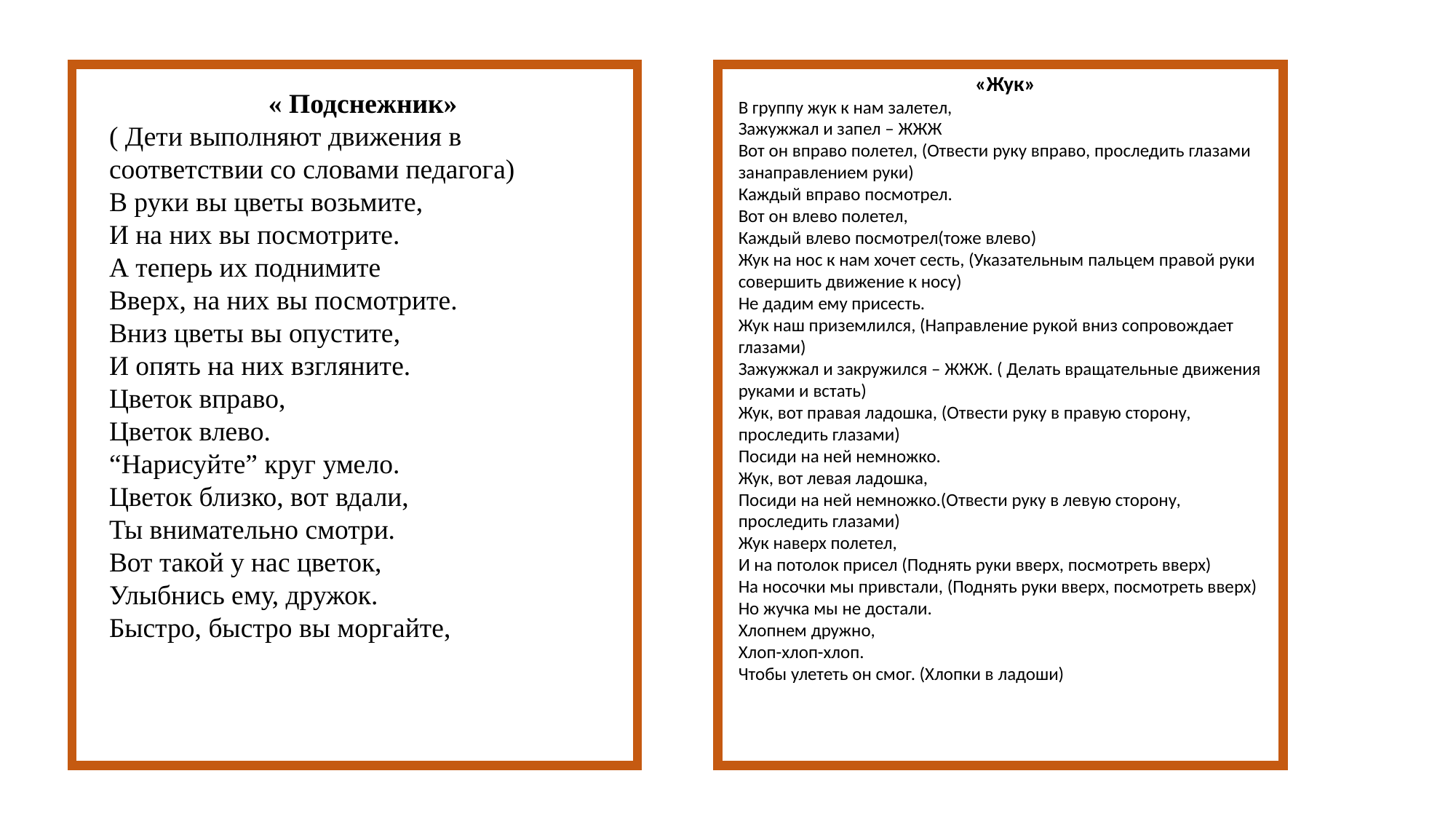

«Жук»
В группу жук к нам залетел,
Зажужжал и запел – ЖЖЖ
Вот он вправо полетел, (Отвести руку вправо, проследить глазами занаправлением руки)
Каждый вправо посмотрел.
Вот он влево полетел,
Каждый влево посмотрел(тоже влево)
Жук на нос к нам хочет сесть, (Указательным пальцем правой руки
совершить движение к носу)
Не дадим ему присесть.
Жук наш приземлился, (Направление рукой вниз сопровождает глазами)
Зажужжал и закружился – ЖЖЖ. ( Делать вращательные движения руками и встать)
Жук, вот правая ладошка, (Отвести руку в правую сторону, проследить глазами)
Посиди на ней немножко.
Жук, вот левая ладошка,
Посиди на ней немножко.(Отвести руку в левую сторону, проследить глазами)
Жук наверх полетел,
И на потолок присел (Поднять руки вверх, посмотреть вверх)
На носочки мы привстали, (Поднять руки вверх, посмотреть вверх)
Но жучка мы не достали.
Хлопнем дружно,
Хлоп-хлоп-хлоп.
Чтобы улететь он смог. (Хлопки в ладоши)
« Подснежник»
( Дети выполняют движения в соответствии со словами педагога)
В руки вы цветы возьмите,
И на них вы посмотрите.
А теперь их поднимите
Вверх, на них вы посмотрите.
Вниз цветы вы опустите,
И опять на них взгляните.
Цветок вправо,
Цветок влево.
“Нарисуйте” круг умело.
Цветок близко, вот вдали,
Ты внимательно смотри.
Вот такой у нас цветок,
Улыбнись ему, дружок.
Быстро, быстро вы моргайте,